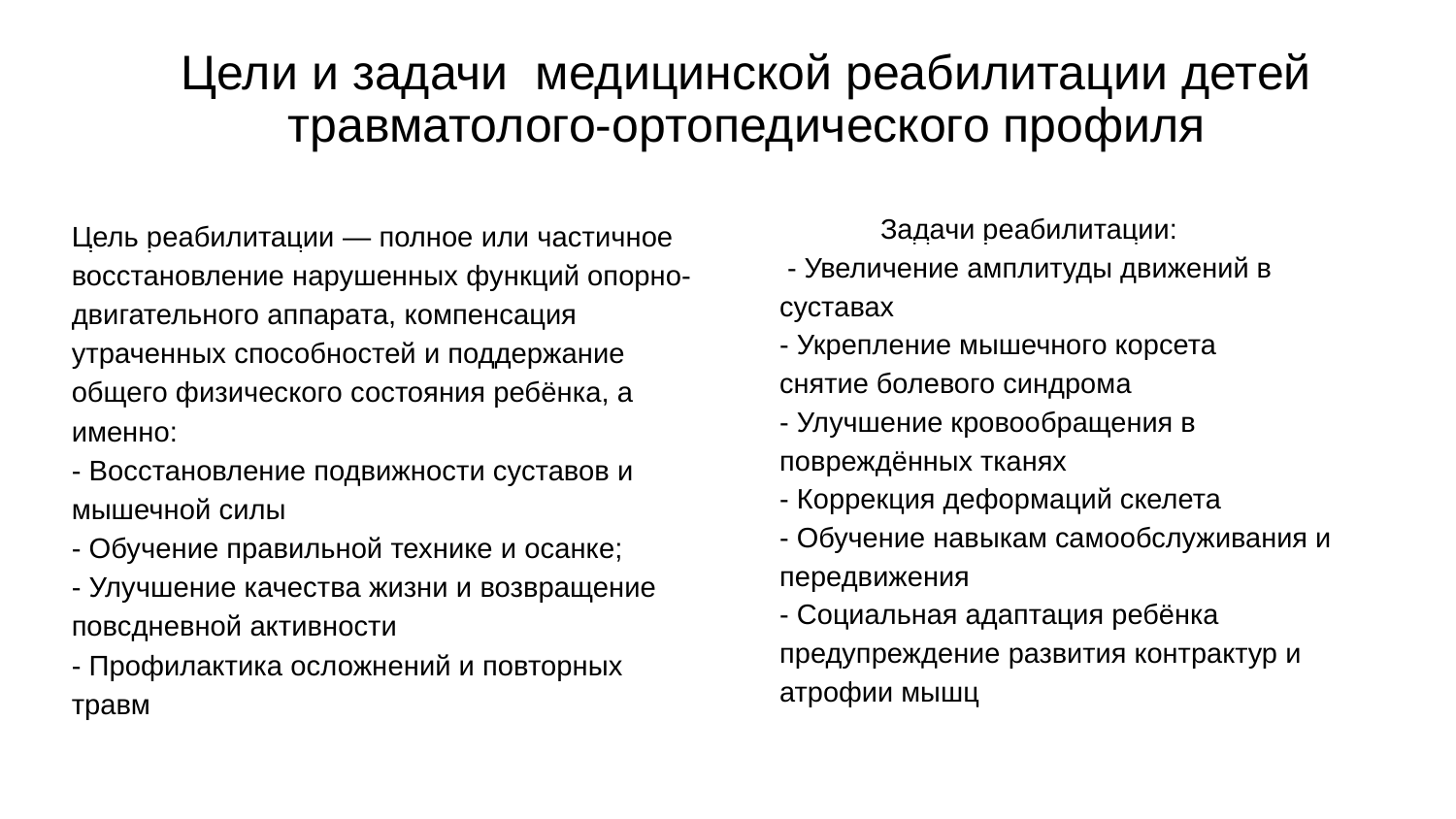

Цели и задачи  медицинской реабилитации детей
травматолого-ортопедического профиля
Цель реабилитации — полное или частичное восстановление нарушенных функций опорно-двигательного аппарата, компенсация утраченных способностей и поддержание общего физического состояния ребёнка, а именно:
- Восстановление подвижности суставов и мышечной силы
- Обучение правильной технике и осанке;
- Улучшение качества жизни и возвращение повсдневной активности
- Профилактика осложнений и повторных травм

             Задачи реабилитации:
 - Увеличение амплитуды движений в суставах
- Укрепление мышечного корсета
снятие болевого синдрома
- Улучшение кровообращения в повреждённых тканях
- Коррекция деформаций скелета
- Обучение навыкам самообслуживания и передвижения
- Социальная адаптация ребёнка
предупреждение развития контрактур и атрофии мышц